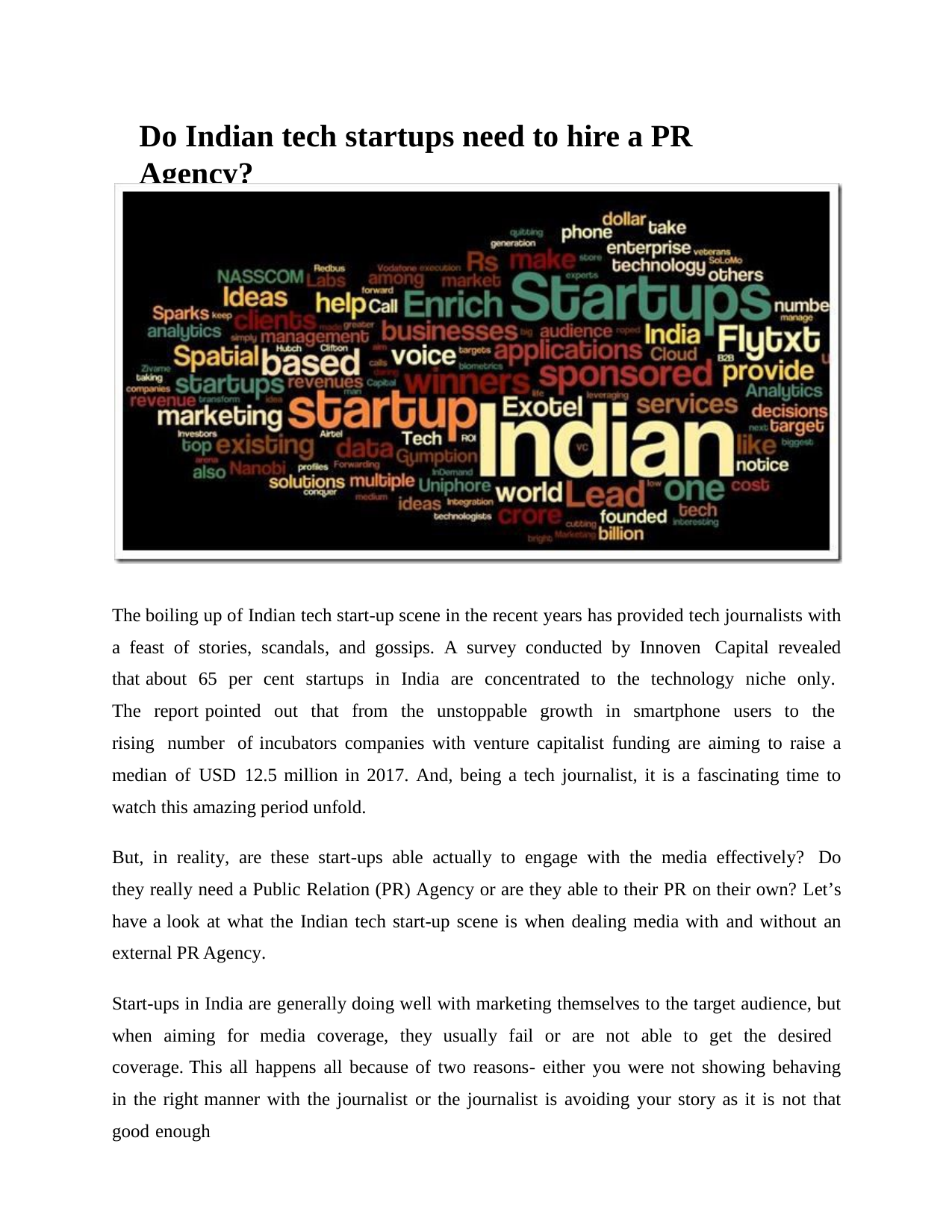

Do Indian tech startups need to hire a PR Agency?

The boiling up of Indian tech start-up scene in the recent years has provided tech journalists with a feast of stories, scandals, and gossips. A survey conducted by Innoven  Capital revealed that about  65  per  cent  startups  in  India  are  concentrated  to  the  technology  niche  only.  The  report pointed  out  that  from  the  unstoppable  growth  in  smartphone  users  to  the  rising  number  of incubators companies with venture capitalist funding are aiming to raise a median of USD 12.5 million in 2017. And, being a tech journalist, it is a fascinating time to watch this amazing period unfold.

But, in reality, are these start-ups able actually to engage with the media effectively?  Do they really need a Public Relation (PR) Agency or are they able to their PR on their own? Let’s have a look at what the Indian tech start-up scene is when dealing media with and without an external PR Agency.

Start-ups in India are generally doing well with marketing themselves to the target audience, but when aiming for media coverage, they usually fail or are not able to get the desired  coverage. This all happens all because of two reasons- either you were not showing behaving in the right manner with the journalist or the journalist is avoiding your story as it is not that good enough